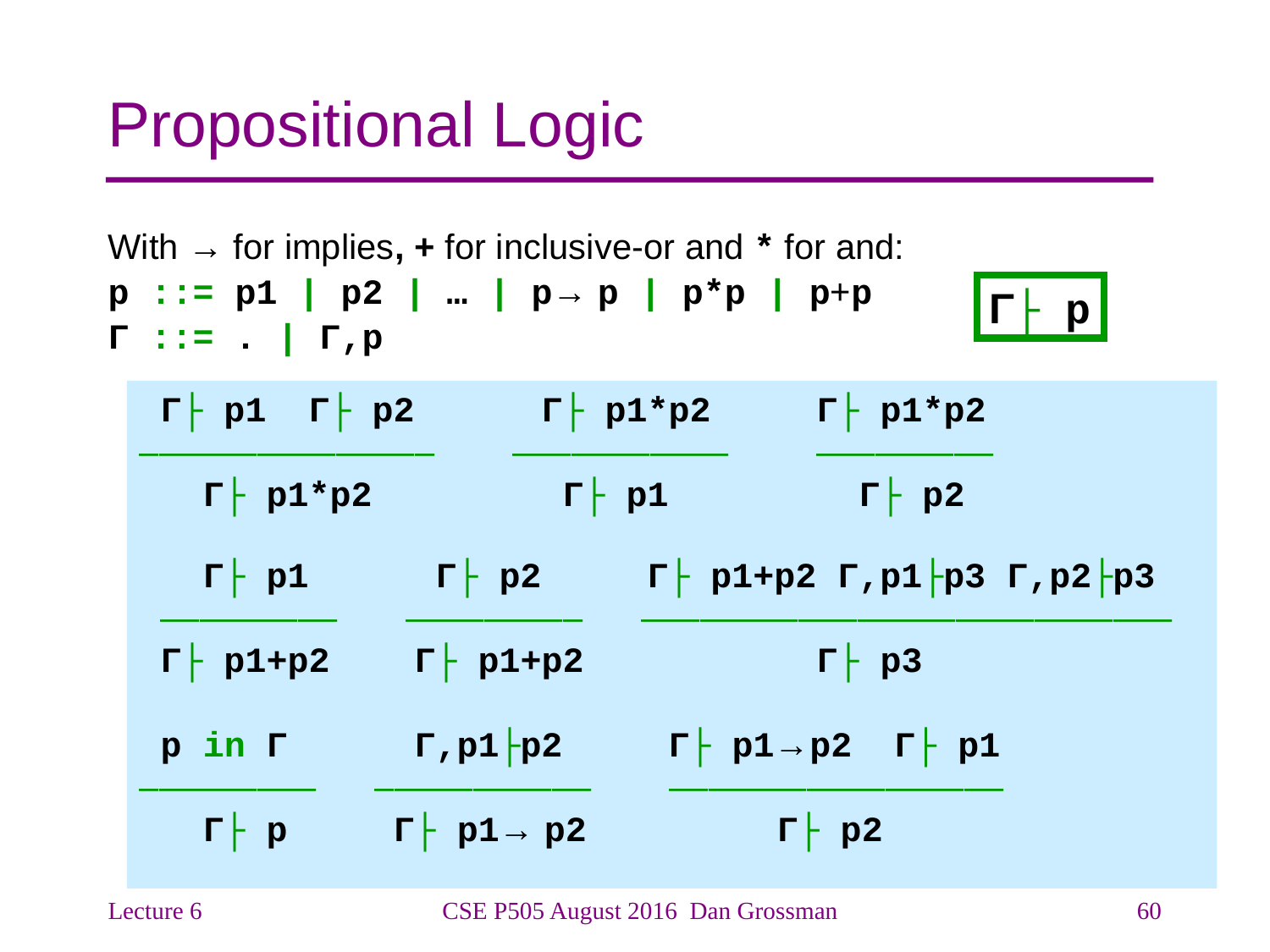

# Propositional Logic
With → for implies, + for inclusive-or and * for and:
p ::= p1 | p2 | … | p→ p | p*p | p+p
Γ ::= . | Γ,p
Γ├ p
 Γ├ p1  Γ├ p2      Γ├ p1*p2     Γ├ p1*p2
–––––––––––––––        –––––––––––         –––––––––
   Γ├ p1*p2         Γ├ p1         Γ├ p2

   Γ├ p1      Γ├ p2     Γ├ p1+p2 Γ,p1├p3 Γ,p2├p3
 –––––––––       –––––––––      –––––––––––––––––––––––––––
 Γ├ p1+p2    Γ├ p1+p2           Γ├ p3

 p in Γ      Γ,p1├p2     Γ├ p1→p2  Γ├ p1
–––––––––      –––––––––––        –––––––––––––––––
   Γ├ p     Γ├ p1→ p2         Γ├ p2

Lecture 6
CSE P505 August 2016  Dan Grossman
60